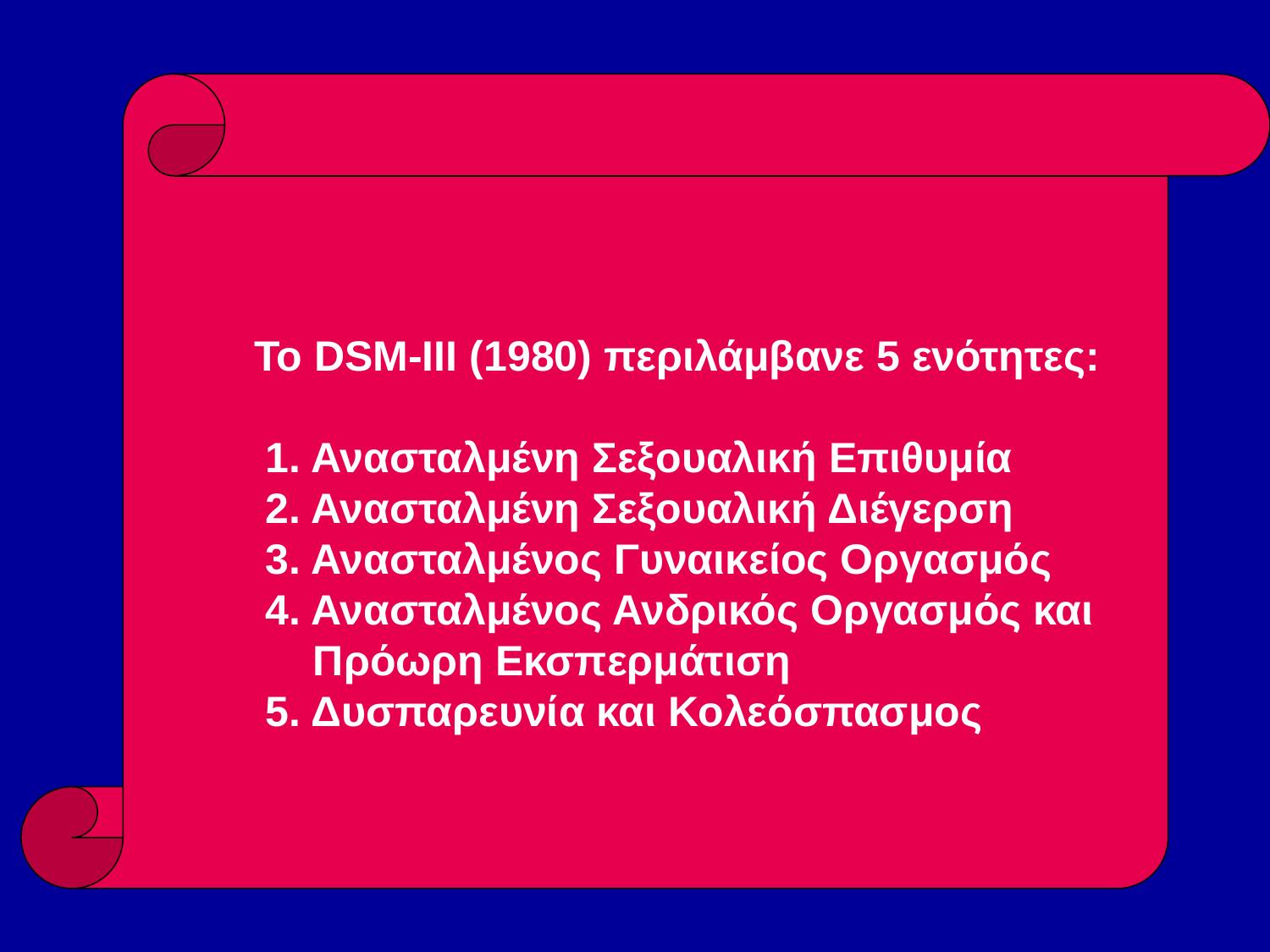

Το DSM-III (1980) περιλάμβανε 5 ενότητες:

           1. Ανασταλμένη Σεξουαλική Επιθυμία
           2. Ανασταλμένη Σεξουαλική Διέγερση
           3. Ανασταλμένος Γυναικείος Οργασμός
           4. Ανασταλμένος Ανδρικός Οργασμός και
               Πρόωρη Εκσπερμάτιση
           5. Δυσπαρευνία και Κολεόσπασμος